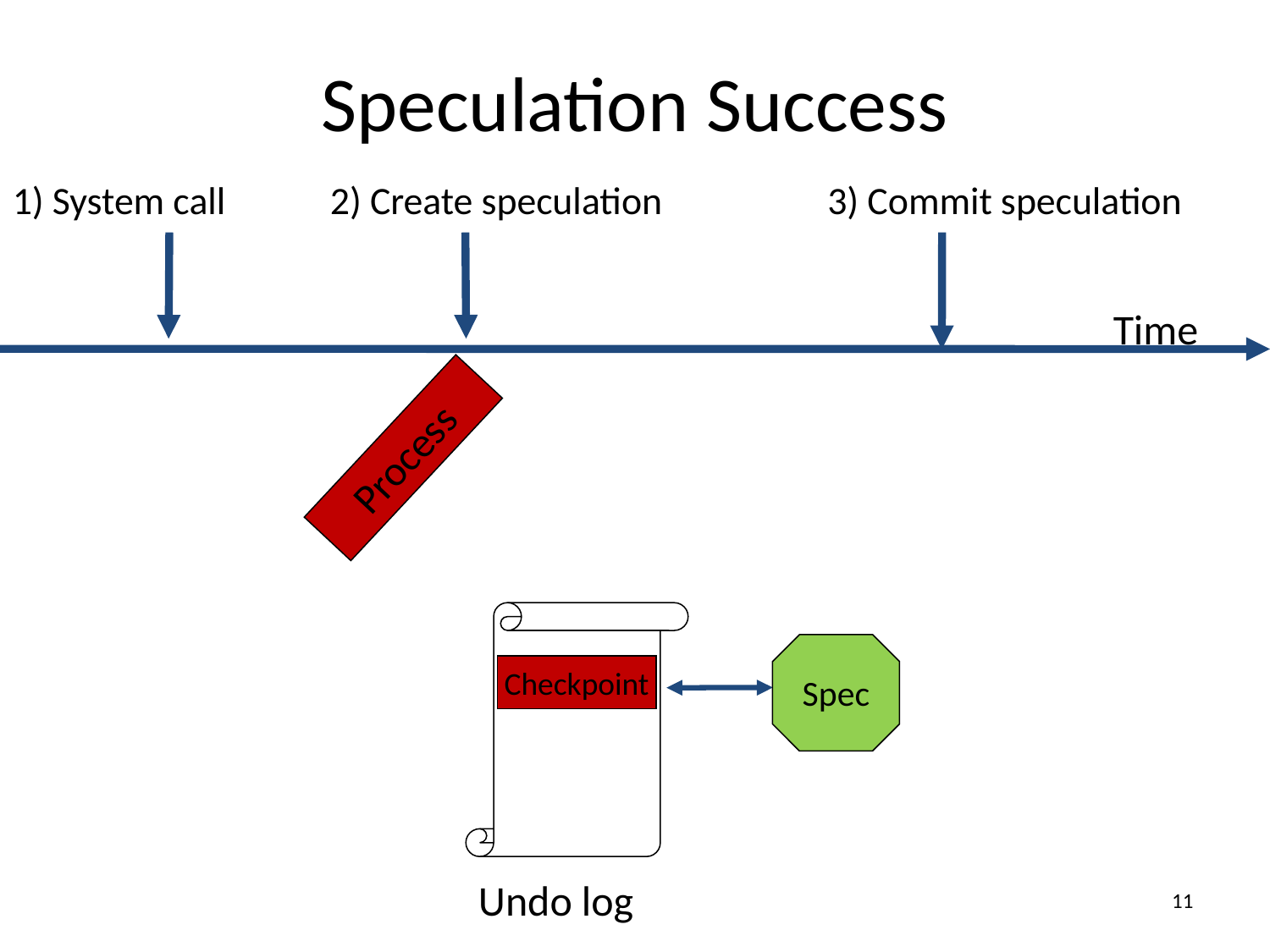

Speculation Success
1) System call
2) Create speculation
3) Commit speculation

Time

Process

Undo log

Spec
Checkpoint

11